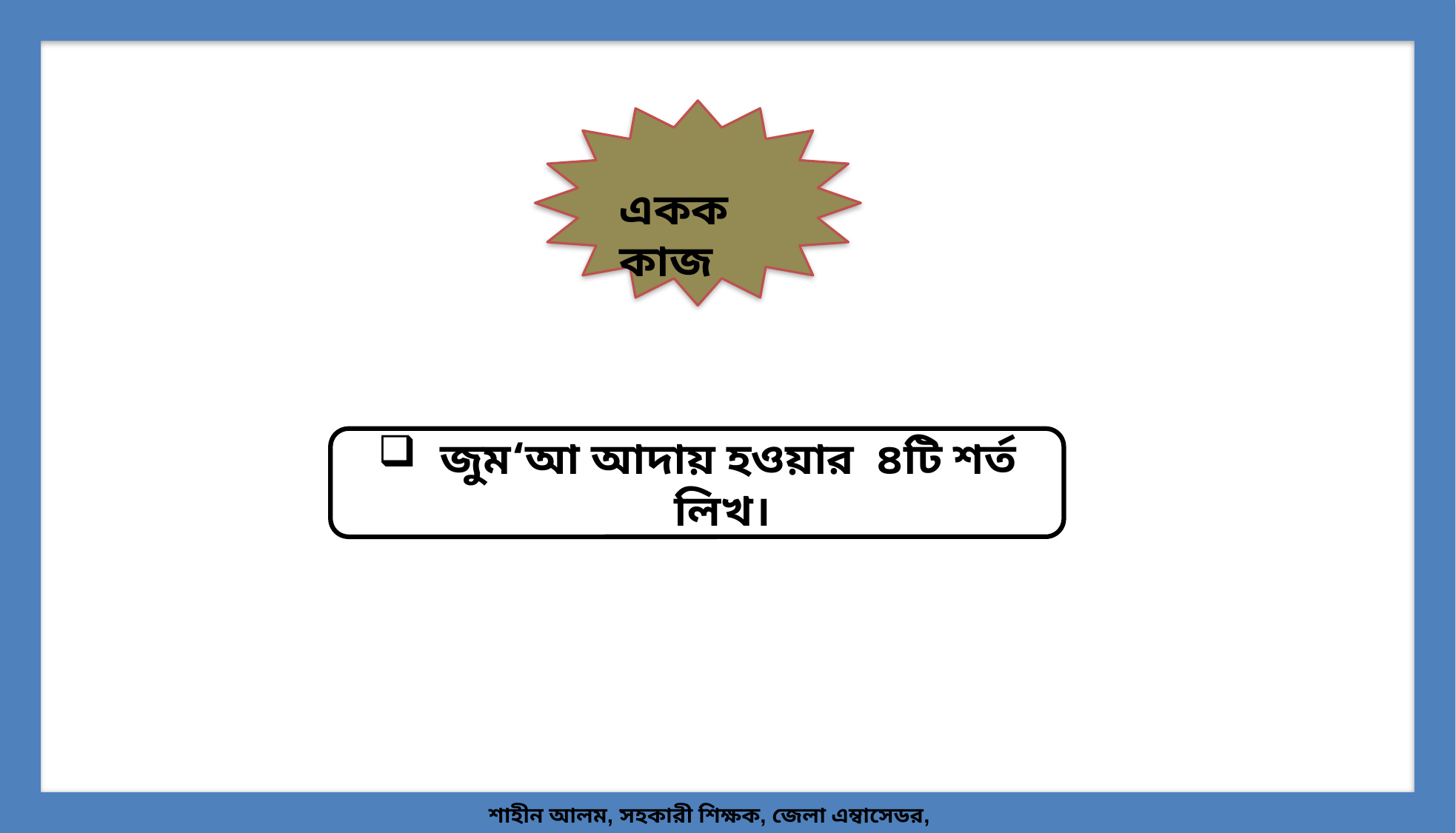

একক কাজ
জুম‘আ আদায় হওয়ার  ৪টি শর্ত লিখ।
শাহীন আলম, সহকারী শিক্ষক, জেলা এম্বাসেডর, ছাতক,সুনামগঞ্জ।